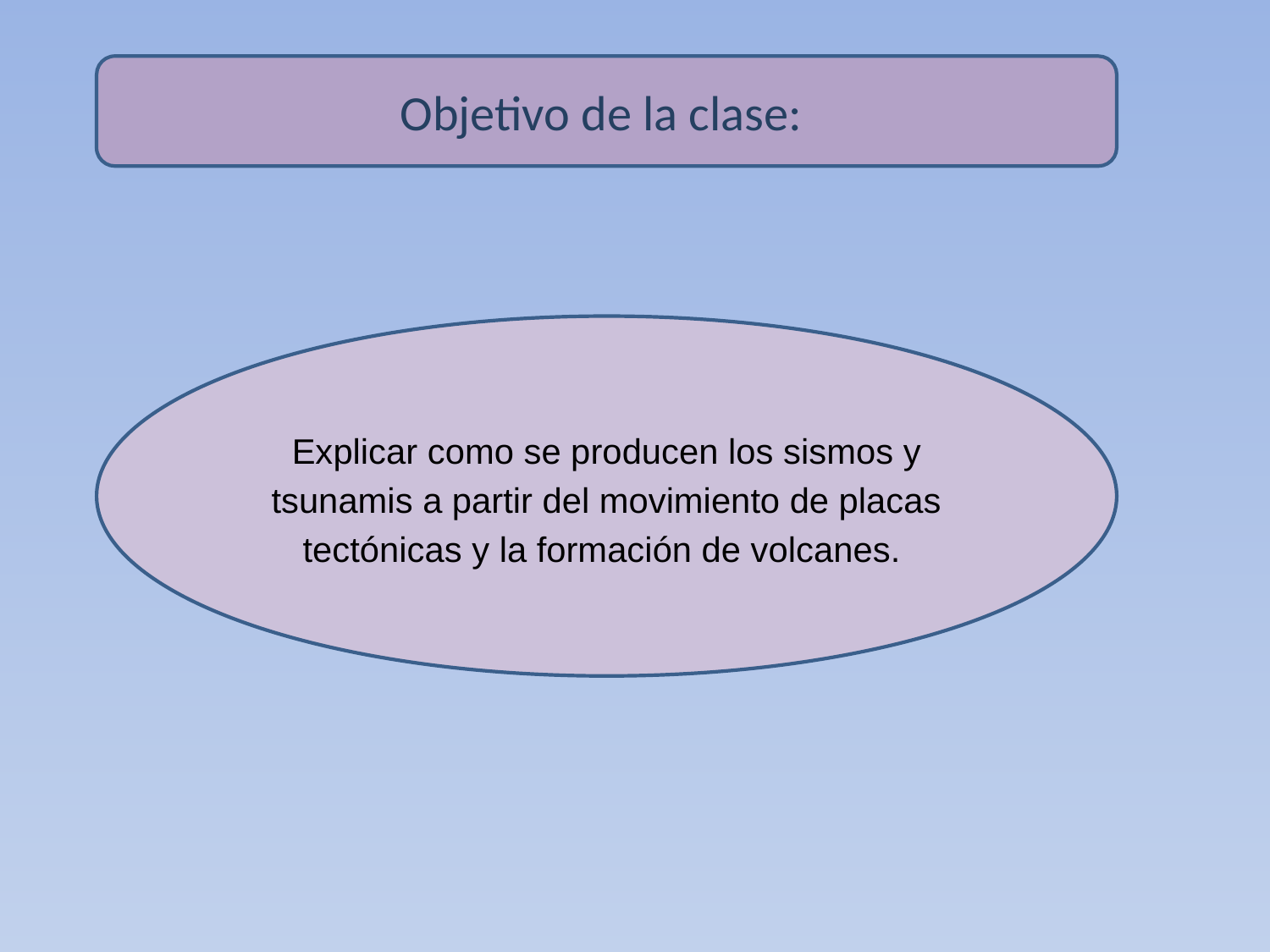

Objetivo de la clase:
Explicar como se producen los sismos y tsunamis a partir del movimiento de placas tectónicas y la formación de volcanes.